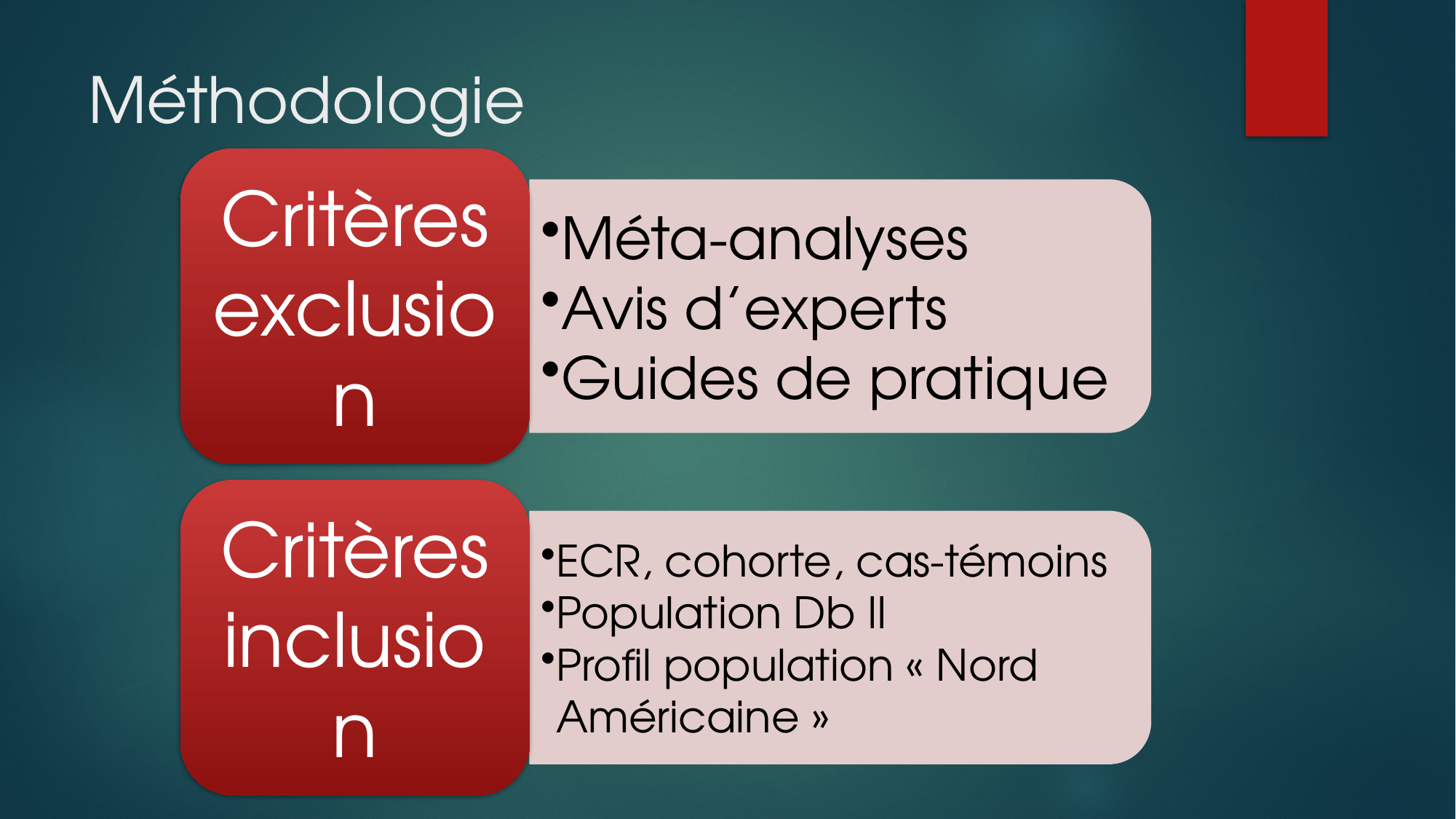

# Méthodologie
Méta-analyses
Guides de pratique
ECR, cohorte, cas-témoins
Profil population « Nord Américaine »
Avis d’experts
Population Db II